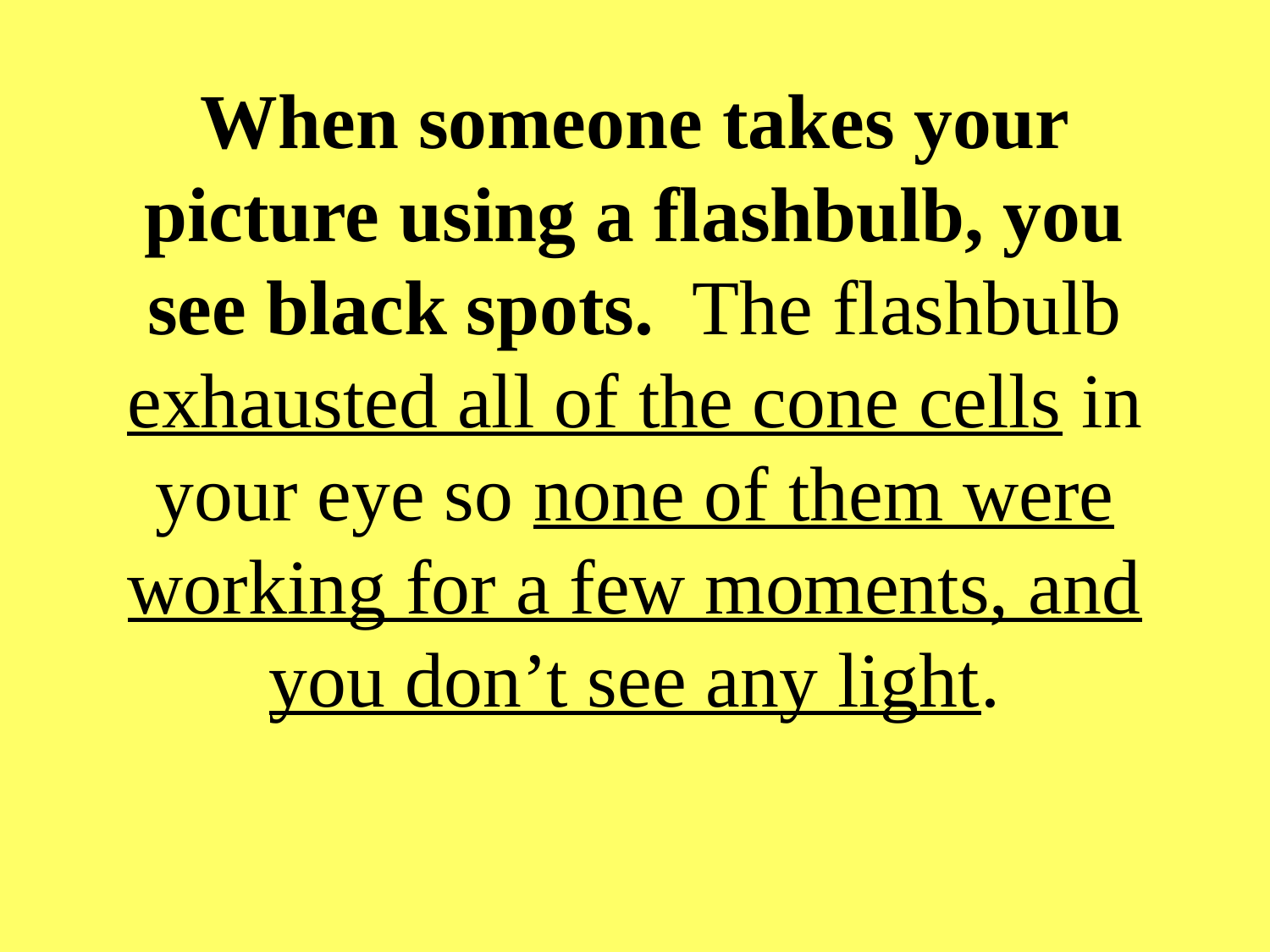

# When someone takes your picture using a flashbulb, you see black spots.  The flashbulb exhausted all of the cone cells in your eye so none of them were working for a few moments, and you don’t see any light.